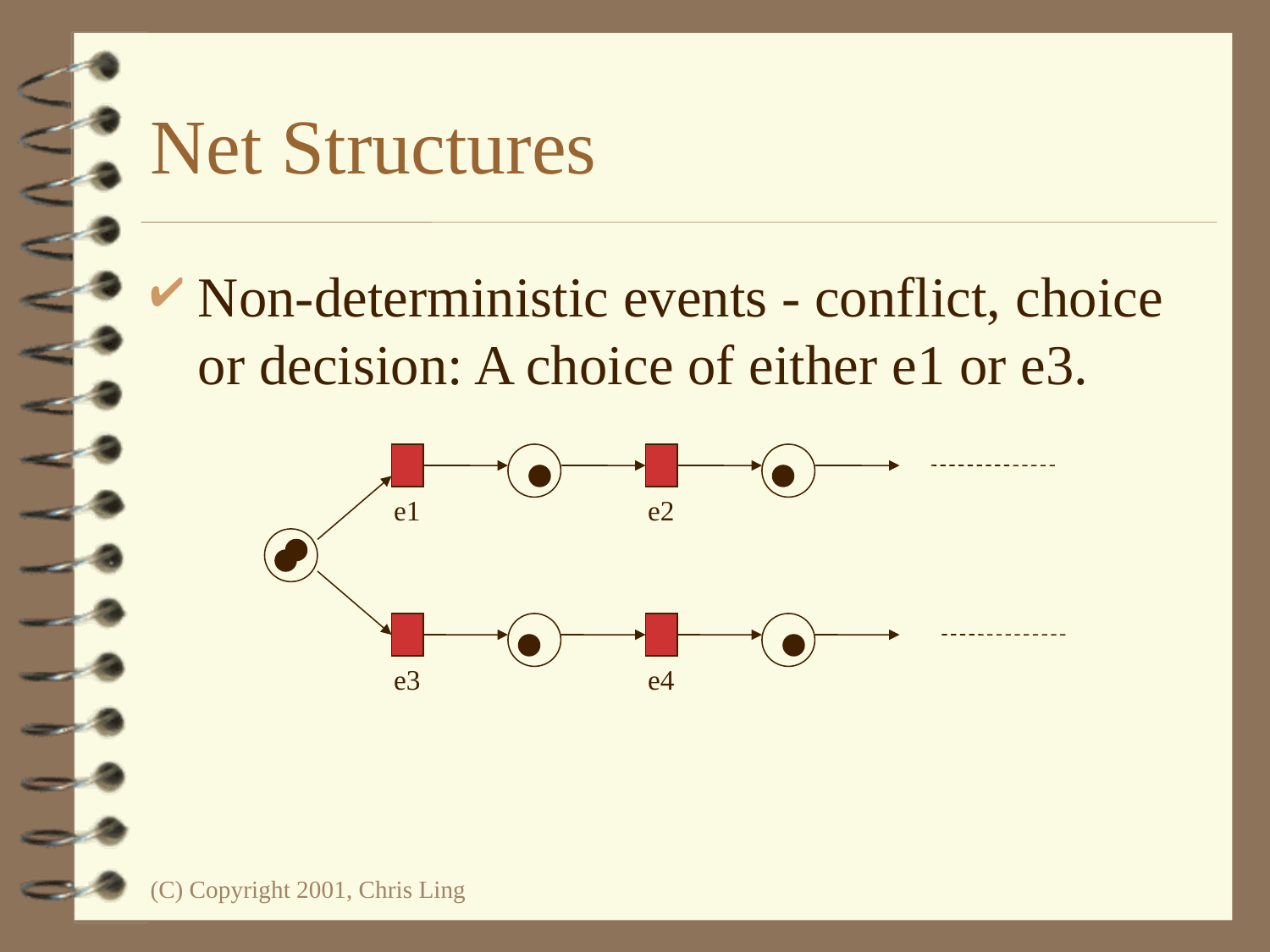

# Net Structures
Non-deterministic events - conflict, choice or decision: A choice of either e1 or e3.

e1
e2

e3
e4

(C) Copyright 2001, Chris Ling